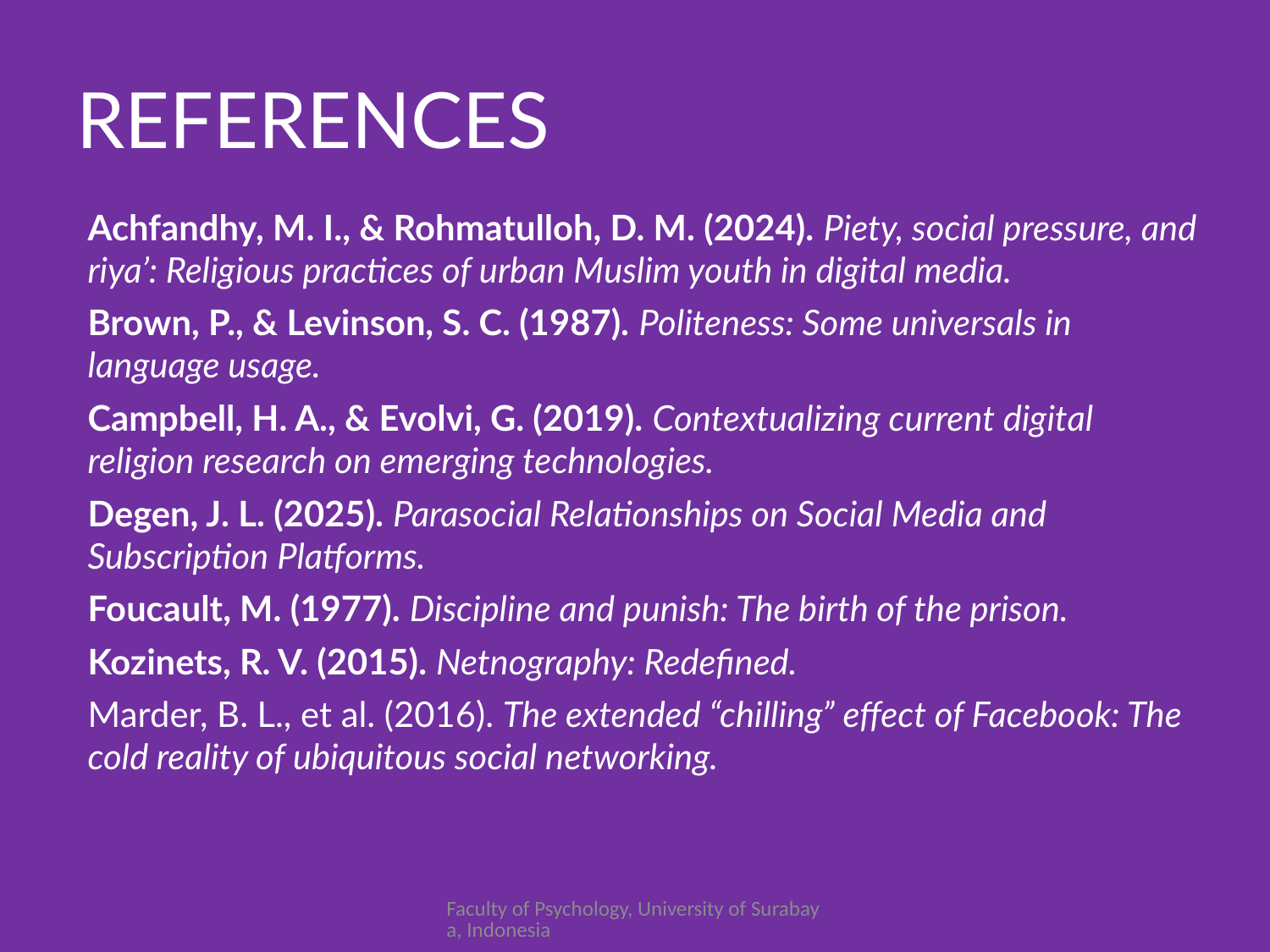

# REFERENCES
Achfandhy, M. I., & Rohmatulloh, D. M. (2024). Piety, social pressure, and riya’: Religious practices of urban Muslim youth in digital media.
Brown, P., & Levinson, S. C. (1987). Politeness: Some universals in language usage.
Campbell, H. A., & Evolvi, G. (2019). Contextualizing current digital religion research on emerging technologies.
Degen, J. L. (2025). Parasocial Relationships on Social Media and Subscription Platforms.
Foucault, M. (1977). Discipline and punish: The birth of the prison.
Kozinets, R. V. (2015). Netnography: Redefined.
Marder, B. L., et al. (2016). The extended “chilling” effect of Facebook: The cold reality of ubiquitous social networking.
Faculty of Psychology, University of Surabaya, Indonesia